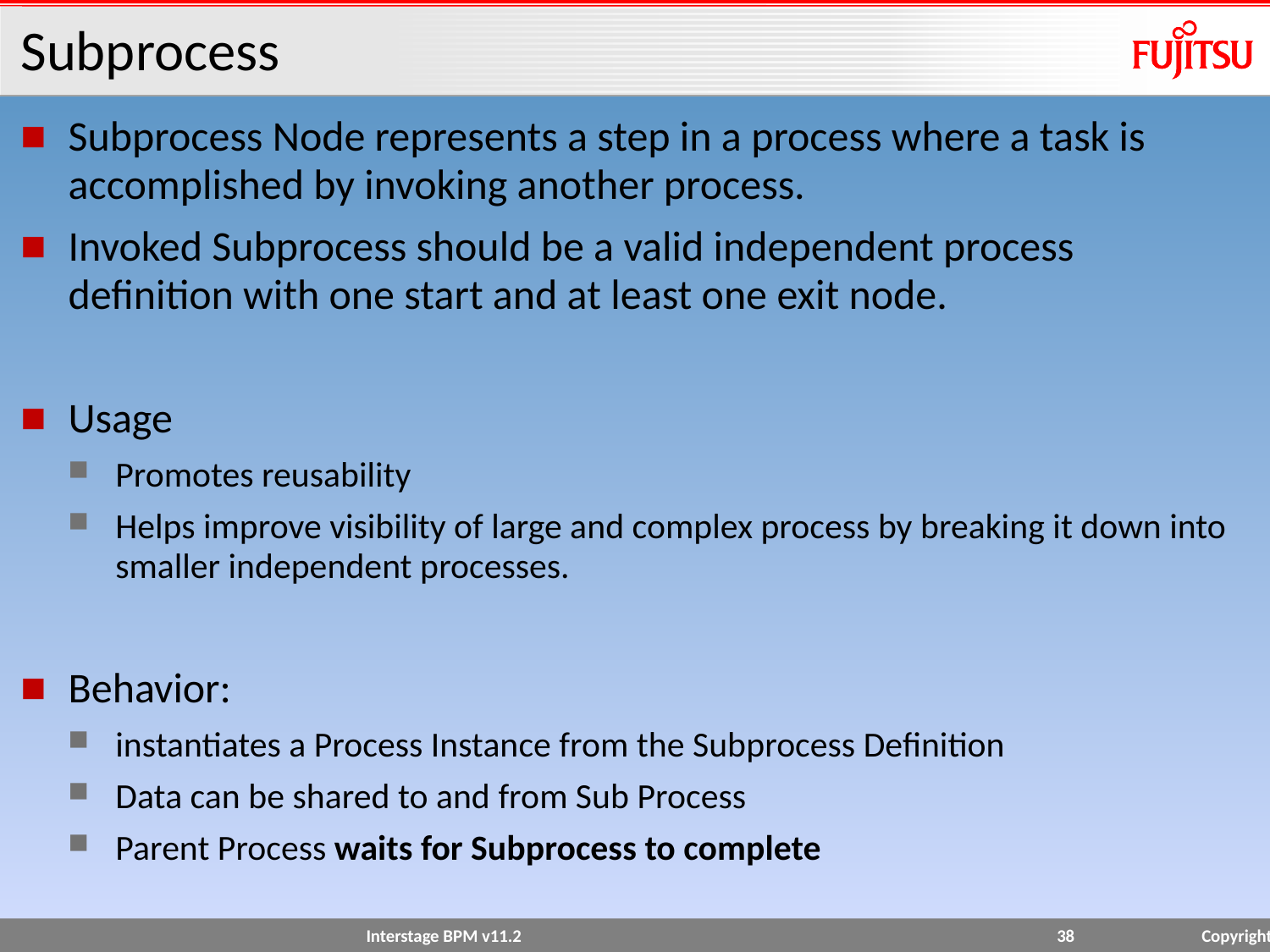

# Subprocess
Subprocess Node represents a step in a process where a task is accomplished by invoking another process.
Invoked Subprocess should be a valid independent process definition with one start and at least one exit node.

Usage
Promotes reusability
Helps improve visibility of large and complex process by breaking it down into smaller independent processes.

Behavior:
instantiates a Process Instance from the Subprocess Definition
Data can be shared to and from Sub Process
Parent Process waits for Subprocess to complete